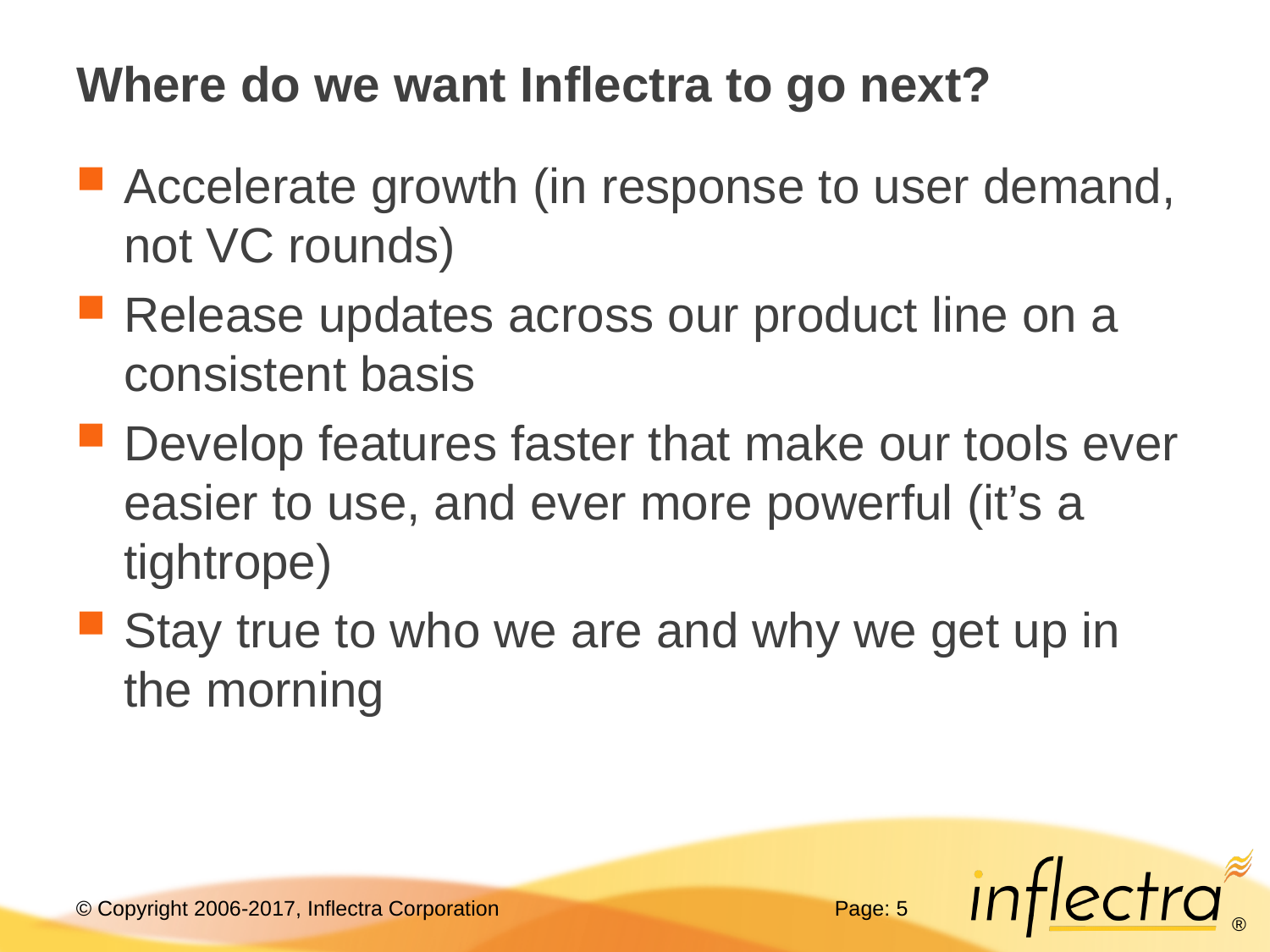

# Where do we want Inflectra to go next?
Accelerate growth (in response to user demand, not VC rounds)
Release updates across our product line on a consistent basis
Develop features faster that make our tools ever easier to use, and ever more powerful (it’s a tightrope)
Stay true to who we are and why we get up in the morning
Page: 5